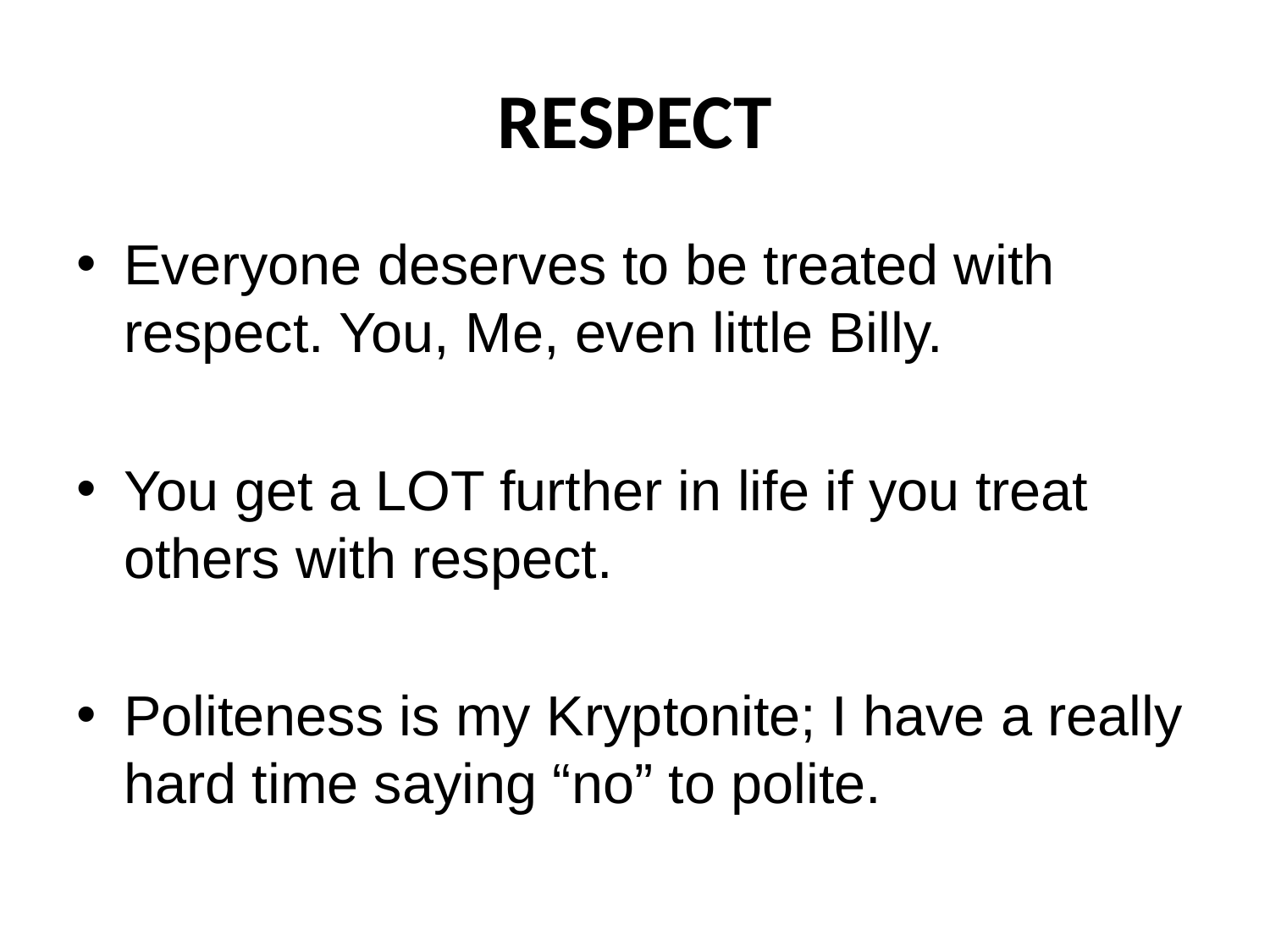

# RESPECT
Everyone deserves to be treated with respect. You, Me, even little Billy.

You get a LOT further in life if you treat others with respect.

Politeness is my Kryptonite; I have a really hard time saying “no” to polite.